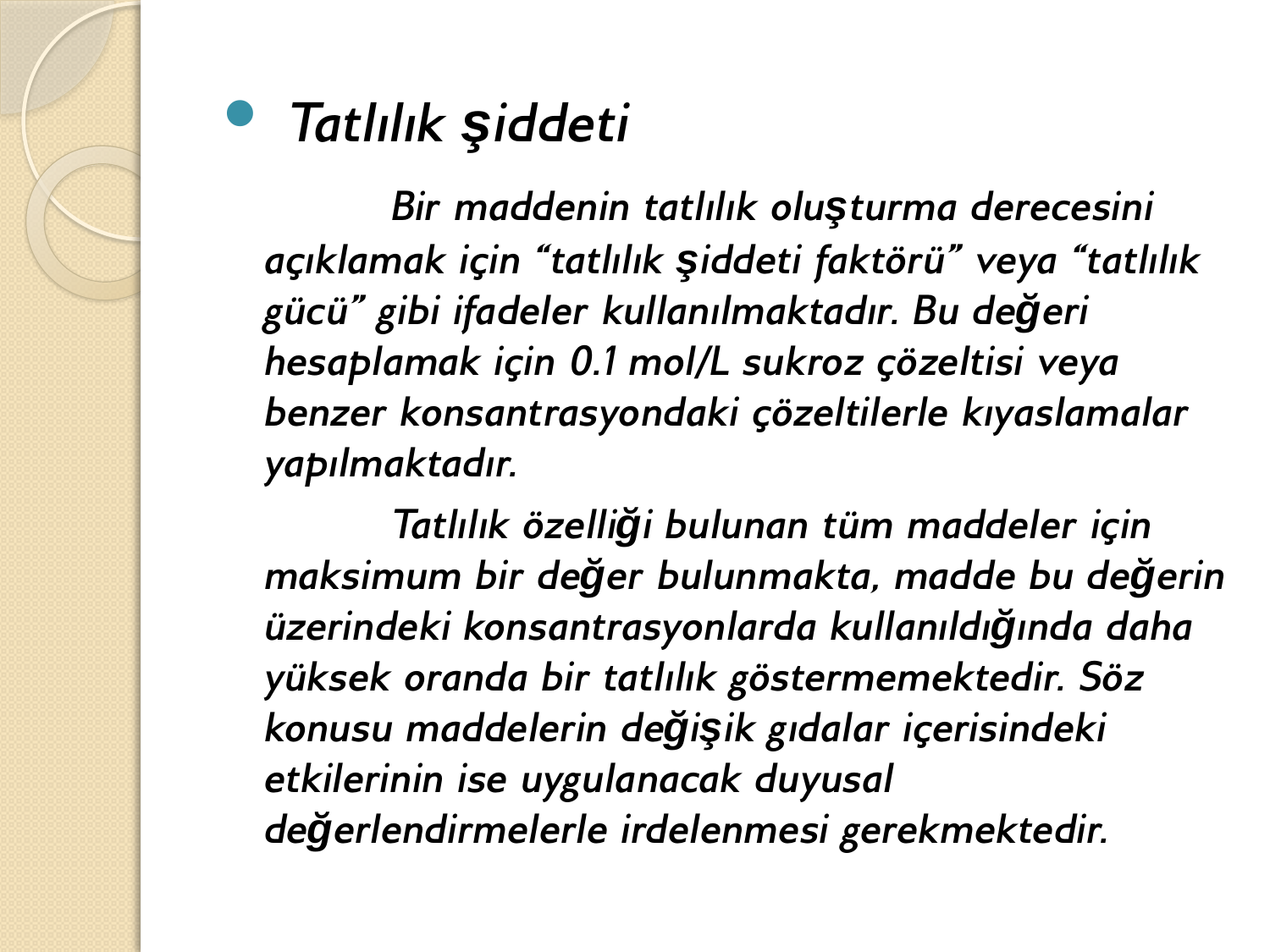

Tatlılık şiddeti
		Bir maddenin tatlılık oluşturma derecesini açıklamak için “tatlılık şiddeti faktörü” veya “tatlılık gücü” gibi ifadeler kullanılmaktadır. Bu değeri hesaplamak için 0.1 mol/L sukroz çözeltisi veya benzer konsantrasyondaki çözeltilerle kıyaslamalar yapılmaktadır.
		Tatlılık özelliği bulunan tüm maddeler için maksimum bir değer bulunmakta, madde bu değerin üzerindeki konsantrasyonlarda kullanıldığında daha yüksek oranda bir tatlılık göstermemektedir. Söz konusu maddelerin değişik gıdalar içerisindeki etkilerinin ise uygulanacak duyusal değerlendirmelerle irdelenmesi gerekmektedir.